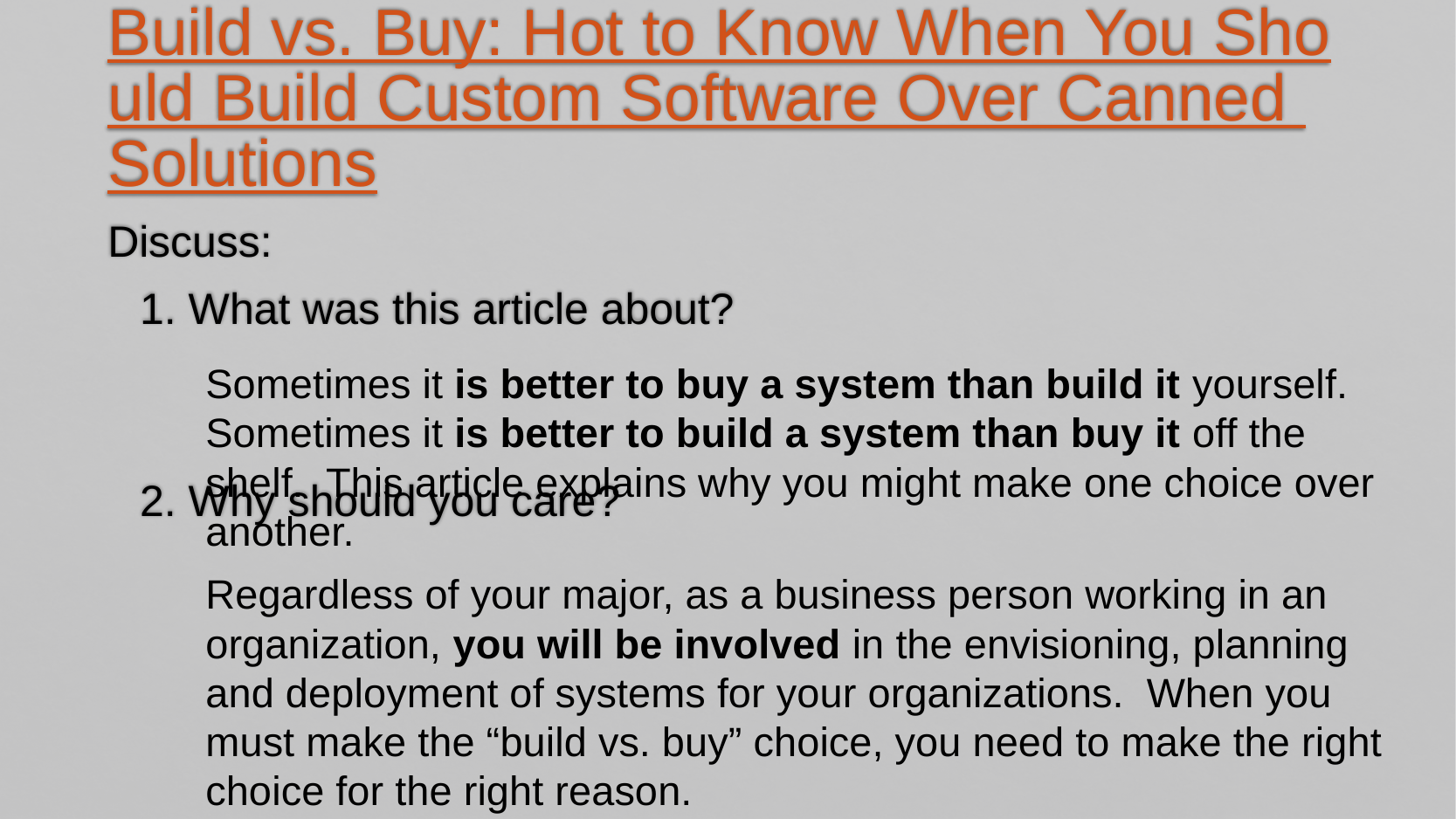

Build vs. Buy: Hot to Know When You Should Build Custom Software Over Canned Solutions
Discuss:
1. What was this article about?

2. Why should you care?

Sometimes it is better to buy a system than build it yourself.  Sometimes it is better to build a system than buy it off the shelf.  This article explains why you might make one choice over another.

Regardless of your major, as a business person working in an organization, you will be involved in the envisioning, planning and deployment of systems for your organizations.  When you must make the “build vs. buy” choice, you need to make the right choice for the right reason.